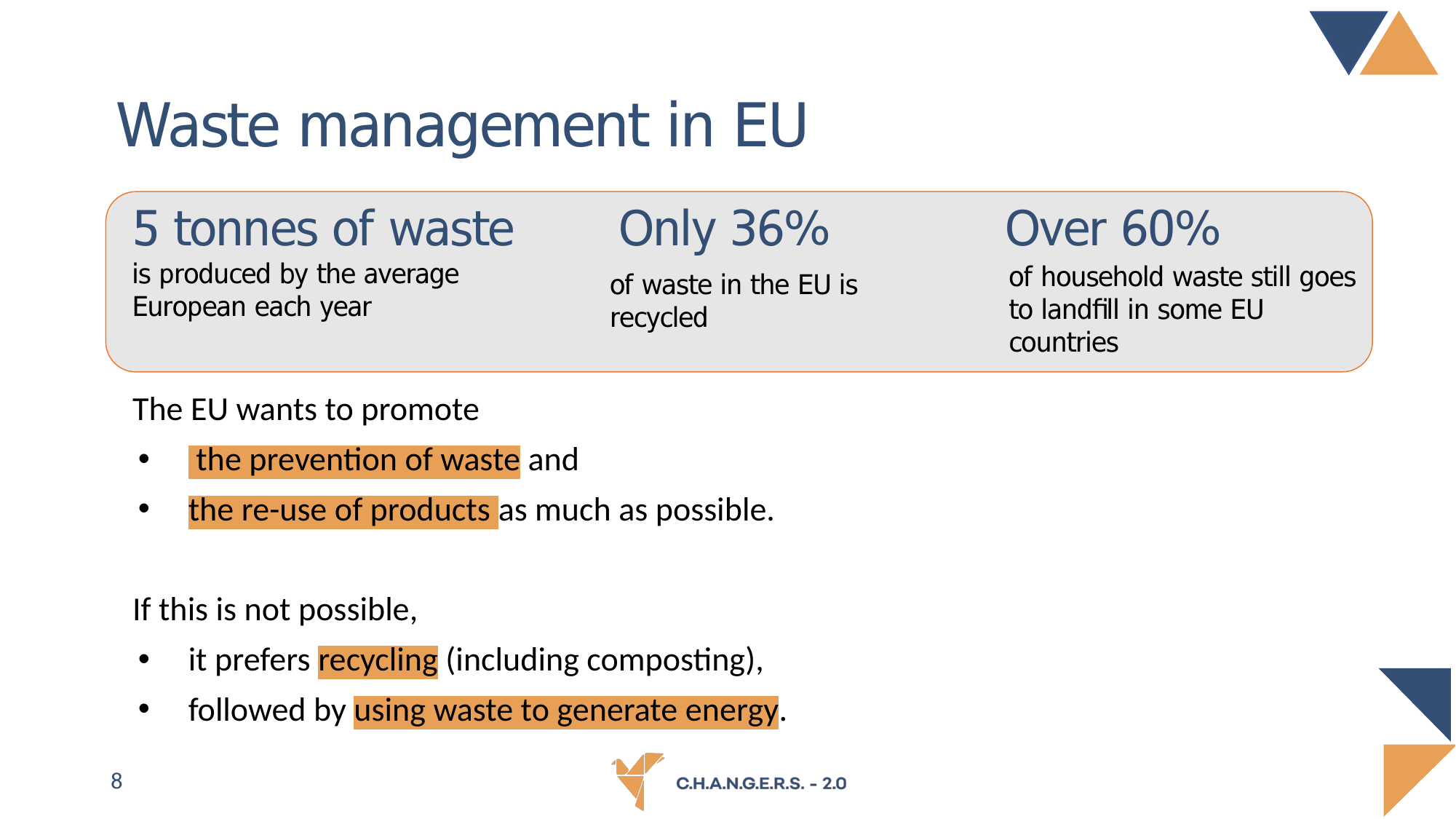

# Waste management in EU

5 tonnes of waste       Only 36%	      	Over 60%
is produced by the average European each year
of household waste still goes to landfill in some EU countries
of waste in the EU is recycled
The EU wants to promote
 the prevention of waste and
the re-use of products as much as possible.

If this is not possible,
it prefers recycling (including composting),
followed by using waste to generate energy.